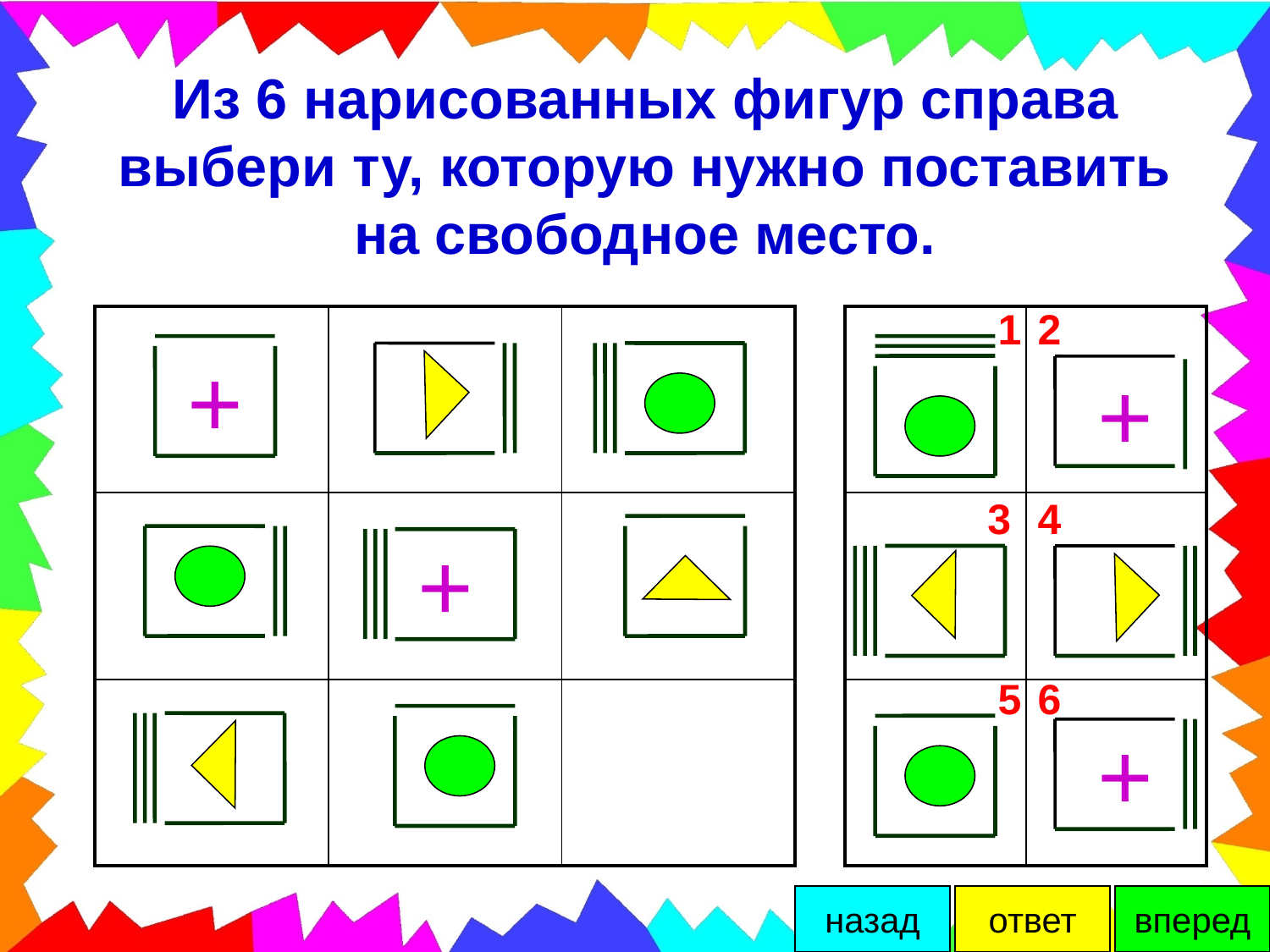

Из 6 нарисованных фигур справа выбери ту, которую нужно поставить на свободное место.
1
2
|  |  |  |
| --- | --- | --- |
|  |  |  |
|  |  |  |
|  |  |
| --- | --- |
|  |  |
|  |  |

+

+

3
4

+

5
6

+

назад
ответ
вперед